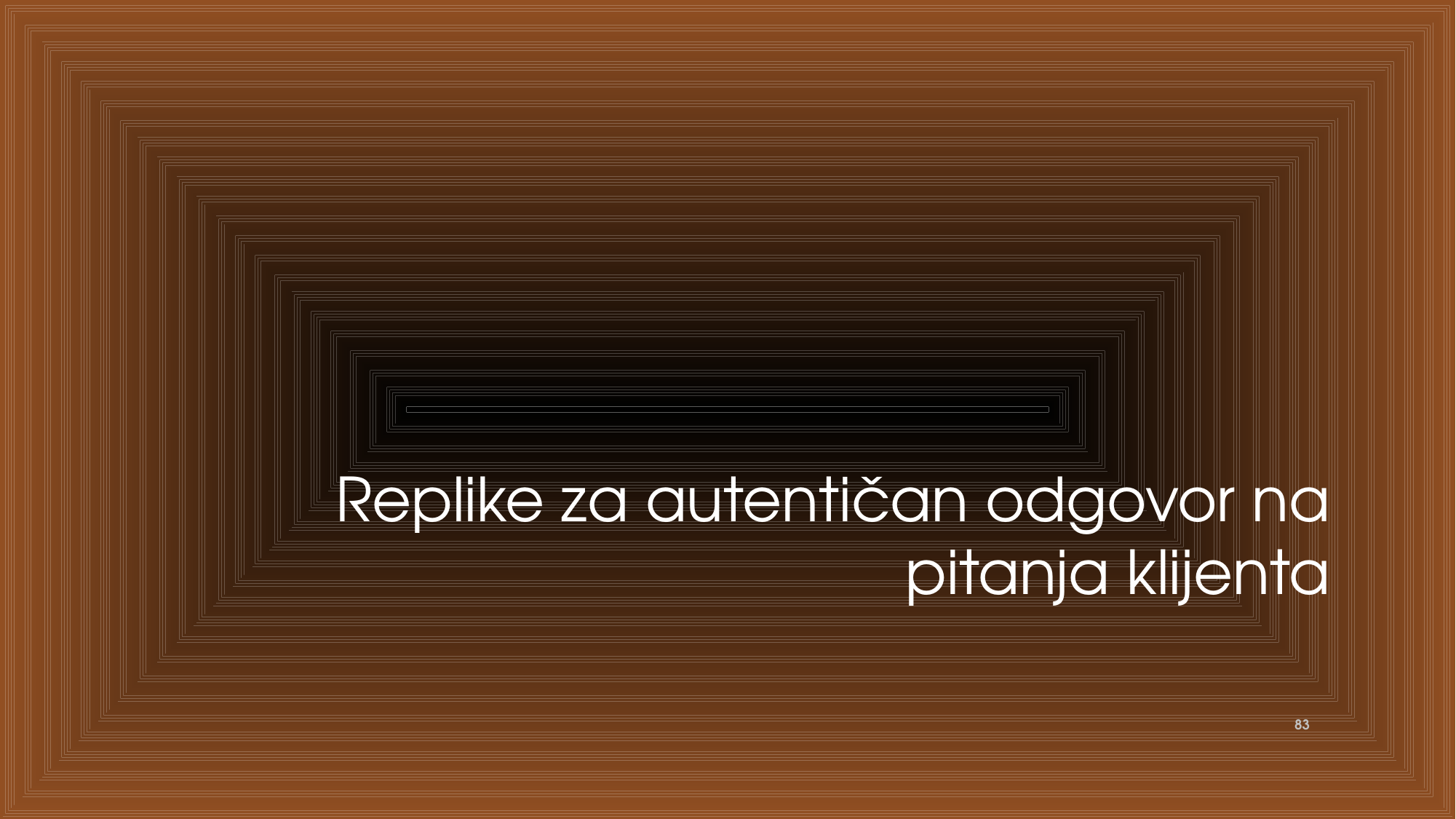

Replike za autentičan odgovor na pitanja klijenta
83